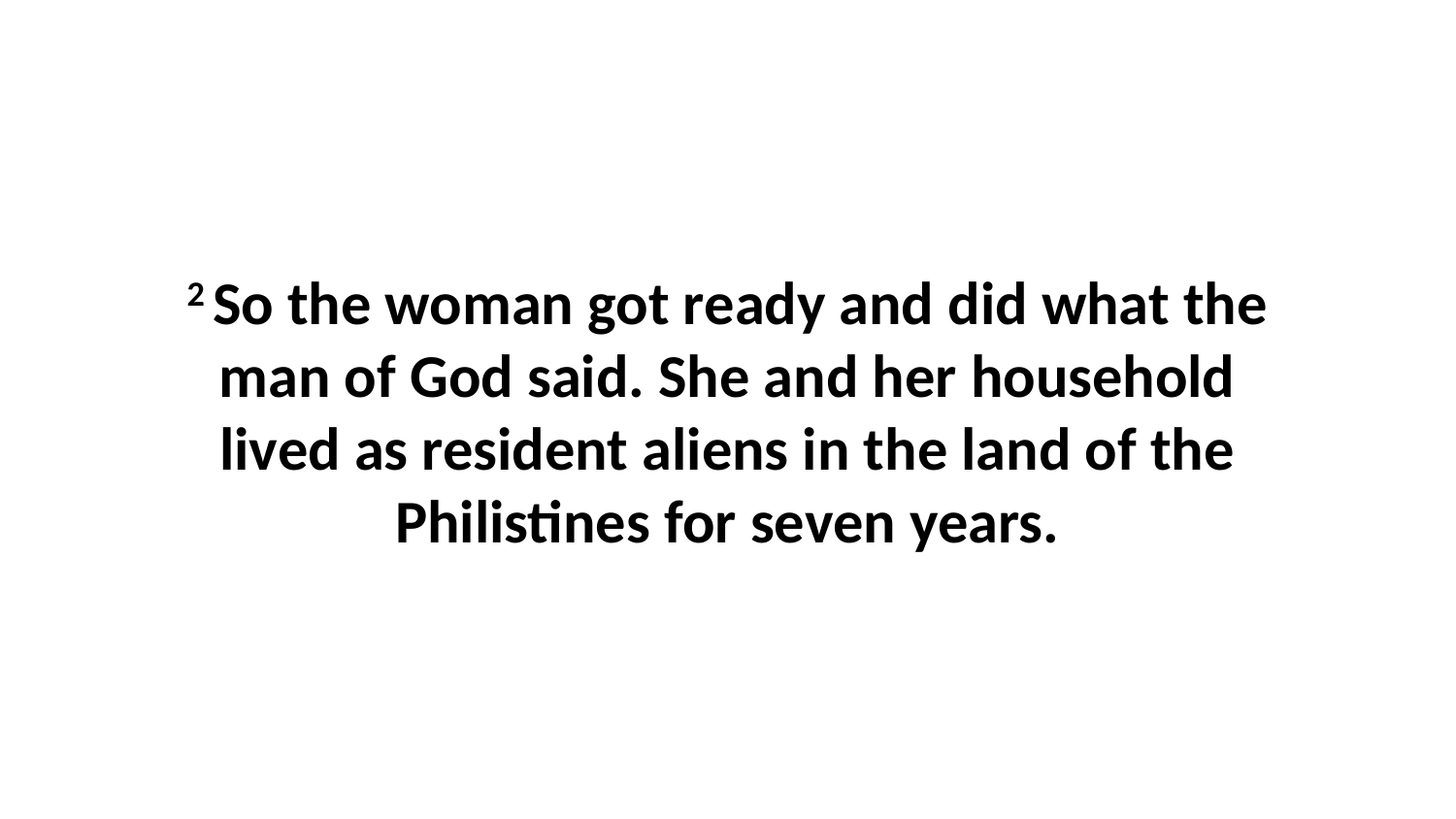

2 So the woman got ready and did what the man of God said. She and her household lived as resident aliens in the land of the Philistines for seven years.